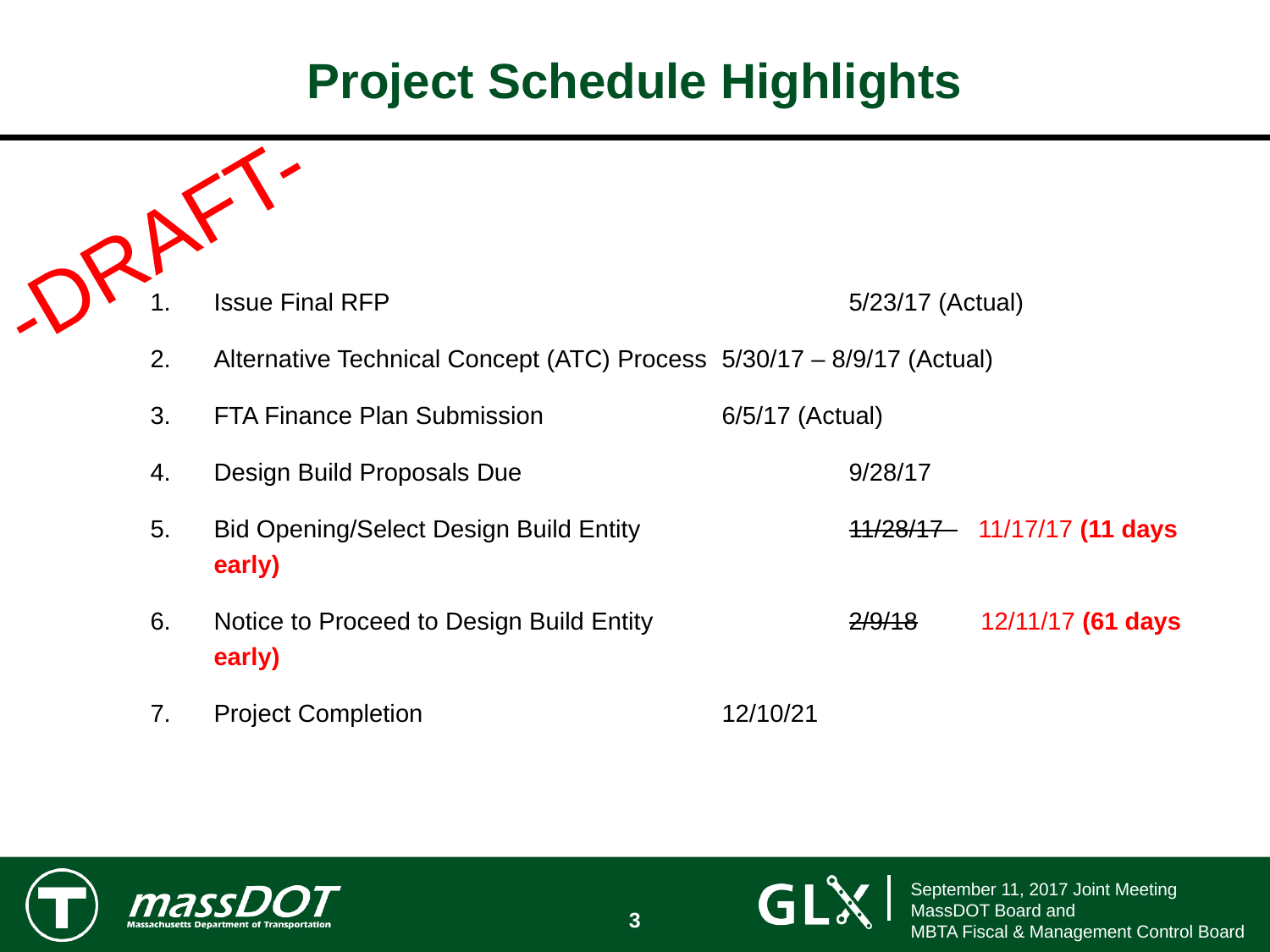

# Project Schedule Highlights

Issue Final RFP				5/23/17 (Actual)
Alternative Technical Concept (ATC) Process	5/30/17 – 8/9/17 (Actual)
FTA Finance Plan Submission 		6/5/17 (Actual)
Design Build Proposals Due			9/28/17
Bid Opening/Select Design Build Entity		11/28/17     11/17/17 (11 days early)
Notice to Proceed to Design Build Entity		2/9/18         12/11/17 (61 days early)
Project Completion			12/10/21

-DRAFT-
3